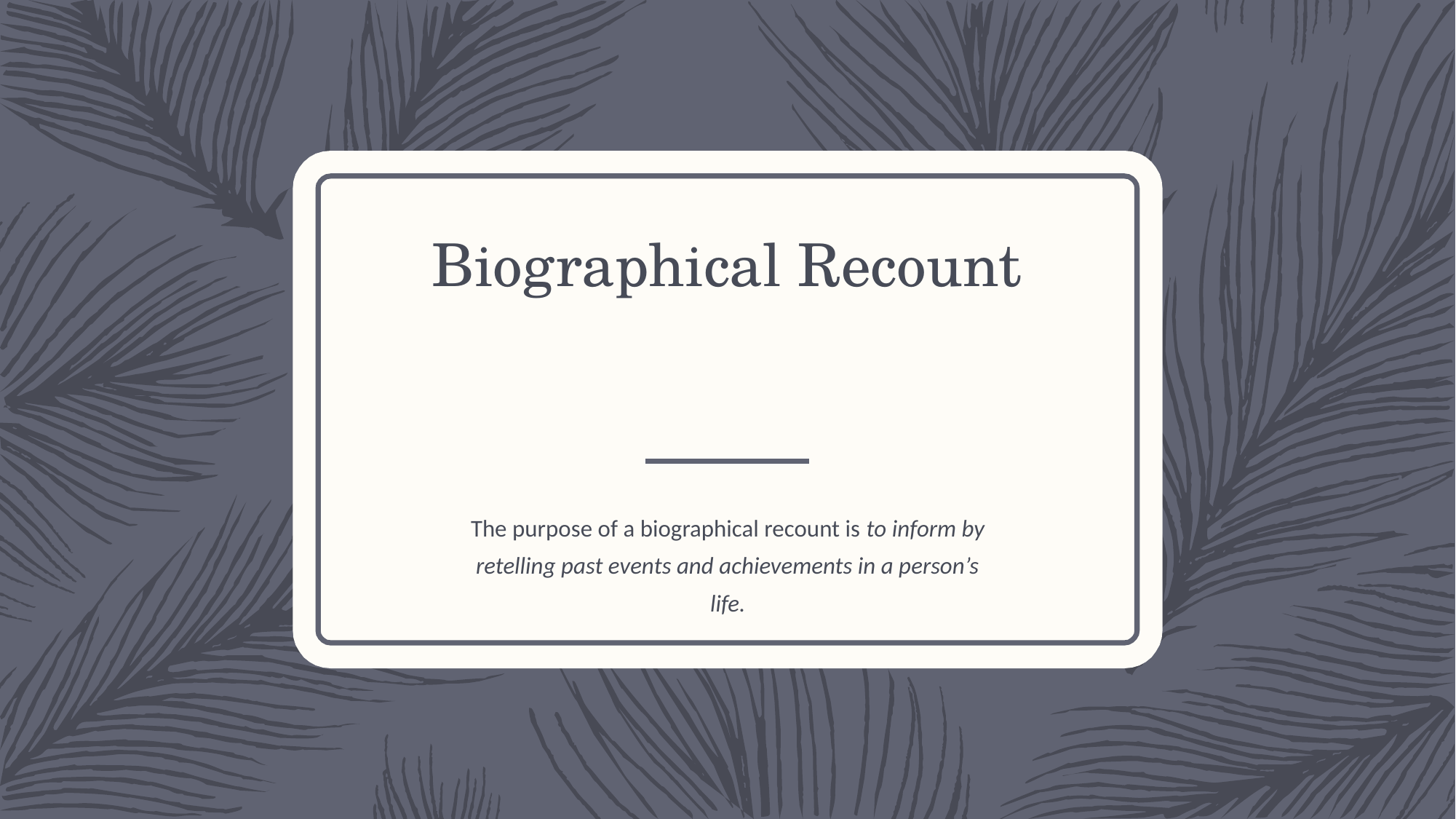

# Biographical Recount
The purpose of a biographical recount is to inform by retelling past events and achievements in a person’s life.